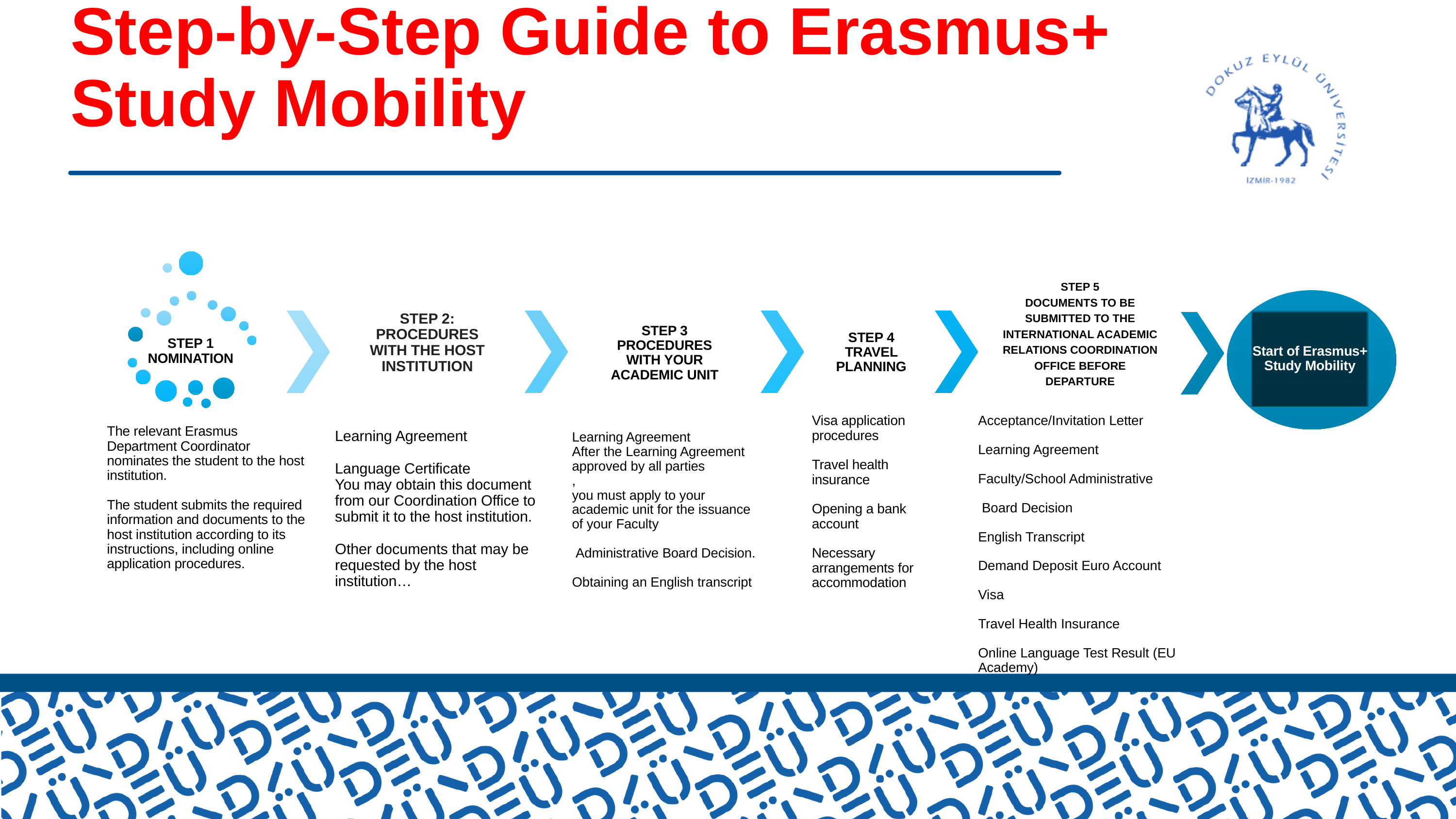

Step-by-Step Guide to Erasmus+ Study Mobility

STEP 5
DOCUMENTS TO BE SUBMITTED TO THE INTERNATIONAL ACADEMIC RELATIONS COORDINATION OFFICE BEFORE DEPARTURE

STEP 2: PROCEDURES WITH THE HOST INSTITUTION

STEP 3
PROCEDURES WITH YOUR ACADEMIC UNIT

Start of Erasmus+ Study Mobility

STEP 4
TRAVEL PLANNING

STEP 1
NOMINATION

The relevant Erasmus Department Coordinator nominates the student to the host institution.

The student submits the required information and documents to the host institution according to its instructions, including online application procedures.

Visa application procedures

Travel health insurance

Opening a bank account

Necessary arrangements for accommodation

Acceptance/Invitation Letter

Learning Agreement

Faculty/School Administrative

 Board Decision

English Transcript

Demand Deposit Euro Account

Visa

Travel Health Insurance

Online Language Test Result (EU Academy)

Learning Agreement

Language Certificate
You may obtain this document from our Coordination Office to submit it to the host institution.

Other documents that may be requested by the host institution…

Learning Agreement
After the Learning Agreement approved by all parties
,
you must apply to your academic unit for the issuance of your Faculty

 Administrative Board Decision.

Obtaining an English transcript